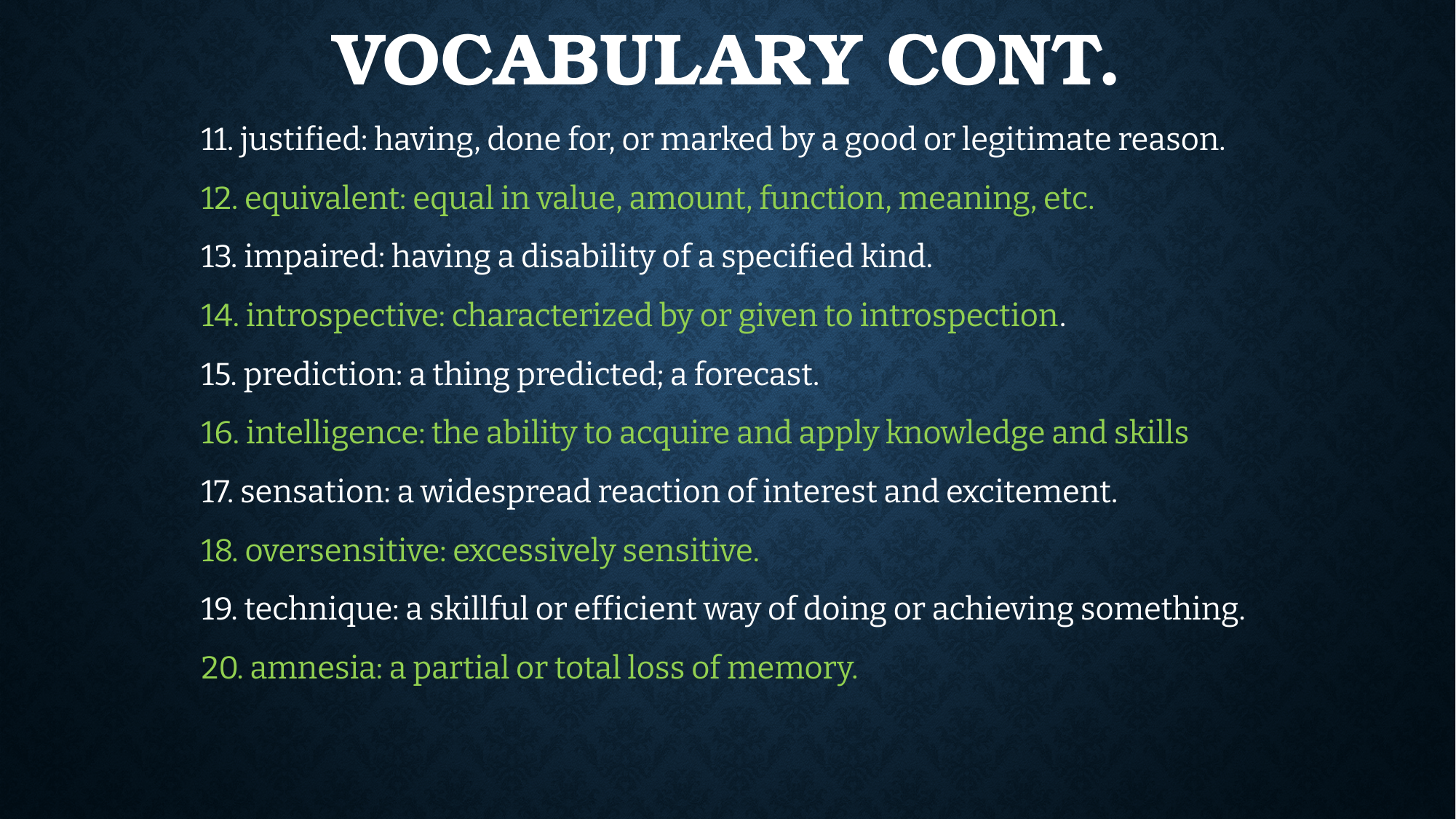

# Vocabulary Cont.
11. justified: having, done for, or marked by a good or legitimate reason.
12. equivalent: equal in value, amount, function, meaning, etc.
13. impaired: having a disability of a specified kind.
14. introspective: characterized by or given to introspection.
15. prediction: a thing predicted; a forecast.
16. intelligence: the ability to acquire and apply knowledge and skills
17. sensation: a widespread reaction of interest and excitement.
18. oversensitive: excessively sensitive.
19. technique: a skillful or efficient way of doing or achieving something.
20. amnesia: a partial or total loss of memory.